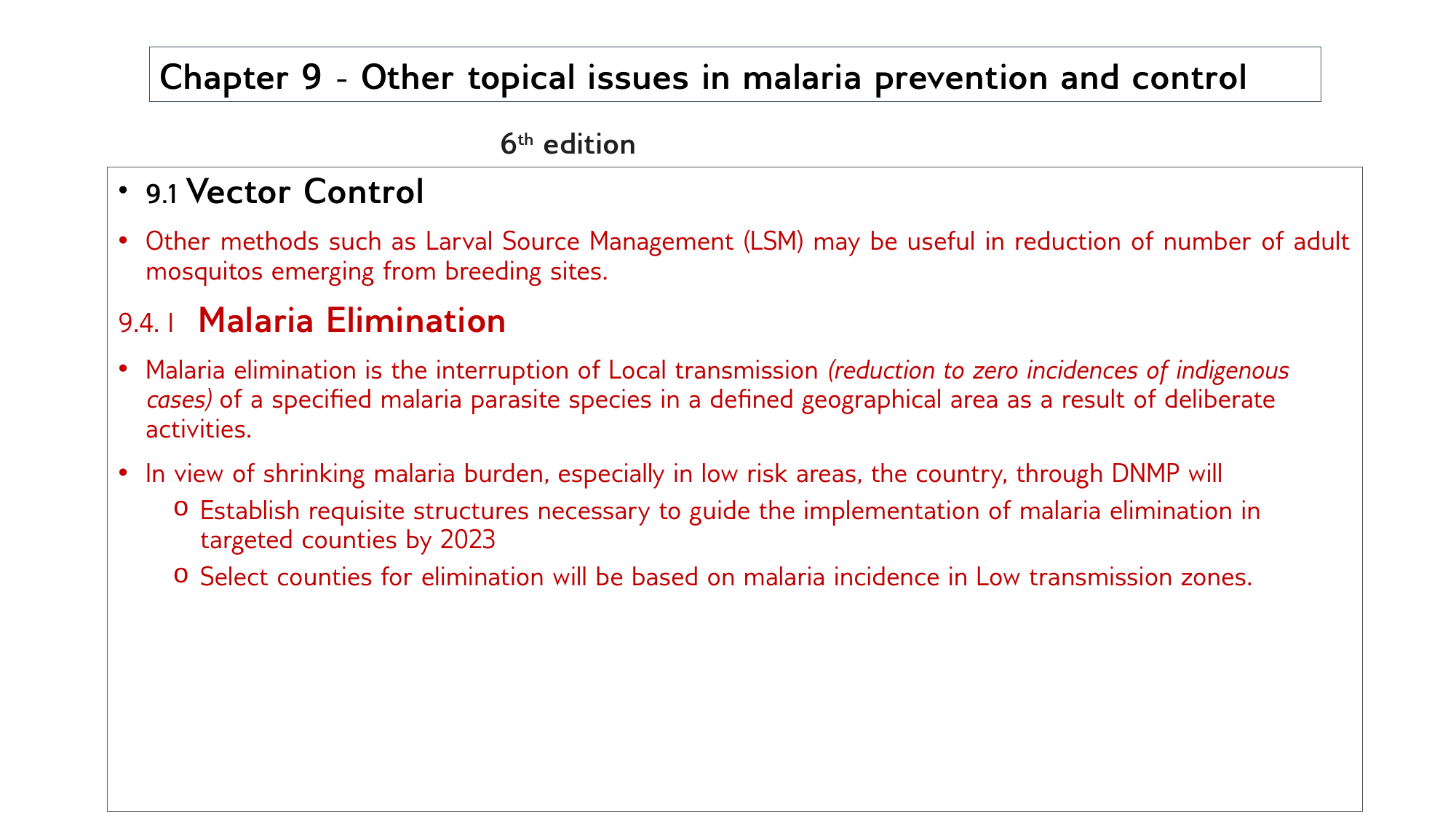

Chapter 9 - Other topical issues in malaria prevention and control
6th edition
9.1 Vector Control
Other methods such as Larval Source Management (LSM) may be useful in reduction of number of adult mosquitos emerging from breeding sites.
9.4. I   Malaria Elimination
Malaria elimination is the interruption of Local transmission (reduction to zero incidences of indigenous cases) of a specified malaria parasite species in a defined geographical area as a result of deliberate activities.
In view of shrinking malaria burden, especially in low risk areas, the country, through DNMP will
Establish requisite structures necessary to guide the implementation of malaria elimination in targeted counties by 2023
Select counties for elimination will be based on malaria incidence in Low transmission zones.